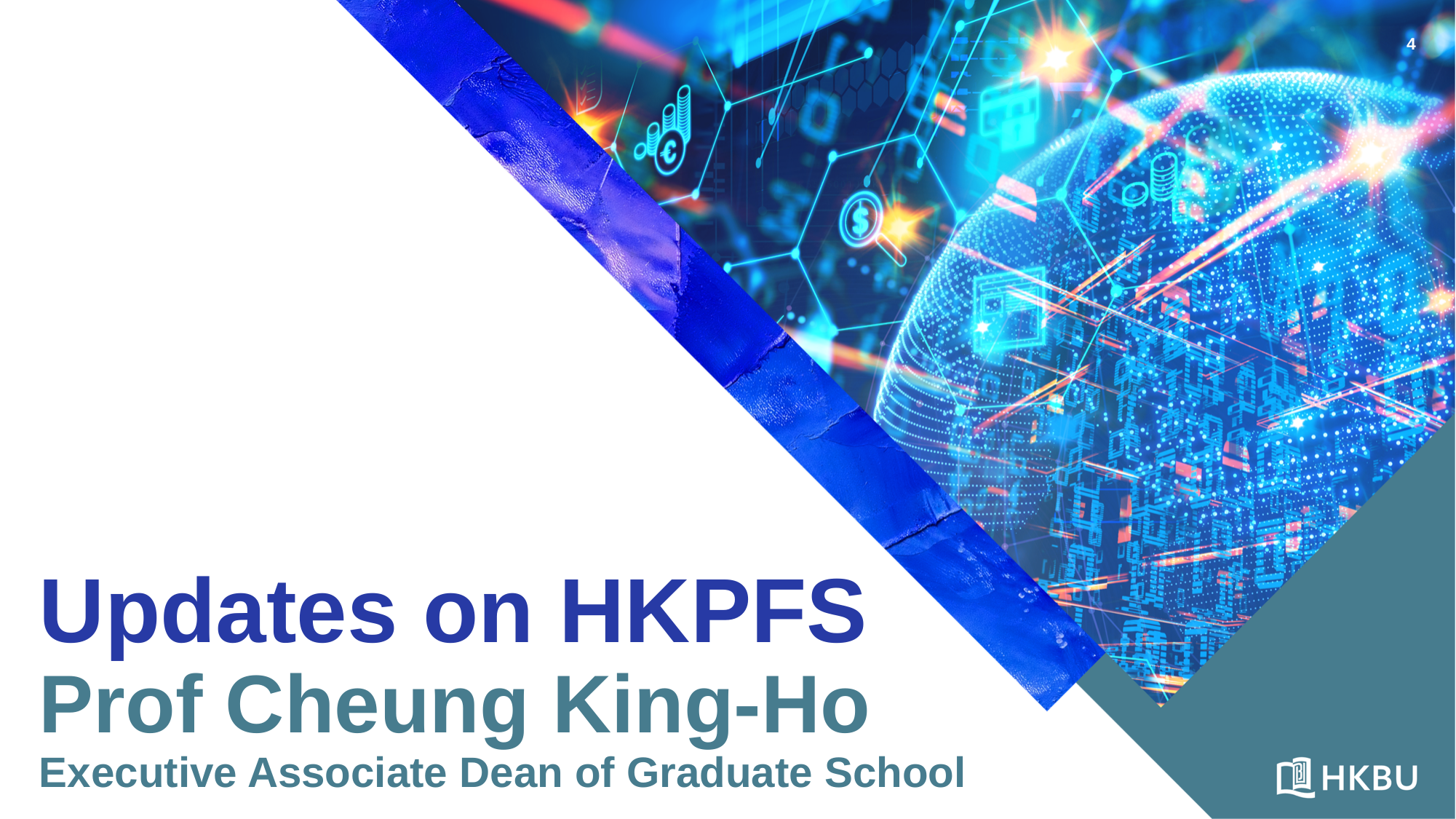

4
# Updates on HKPFS Prof Cheung King-Ho Executive Associate Dean of Graduate School